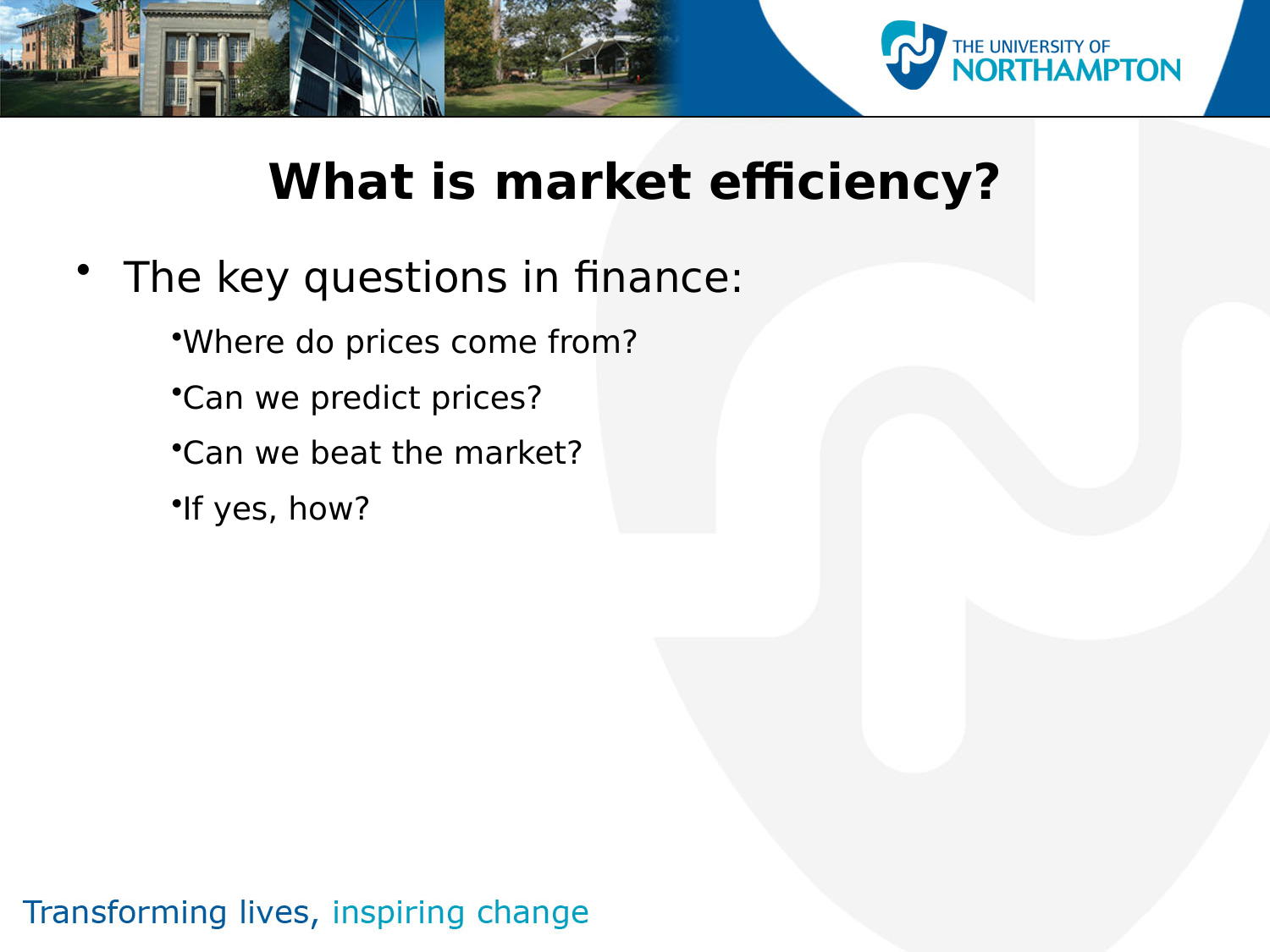

# What is market efficiency?
The key questions in finance:
Where do prices come from?
Can we predict prices?
Can we beat the market?
If yes, how?